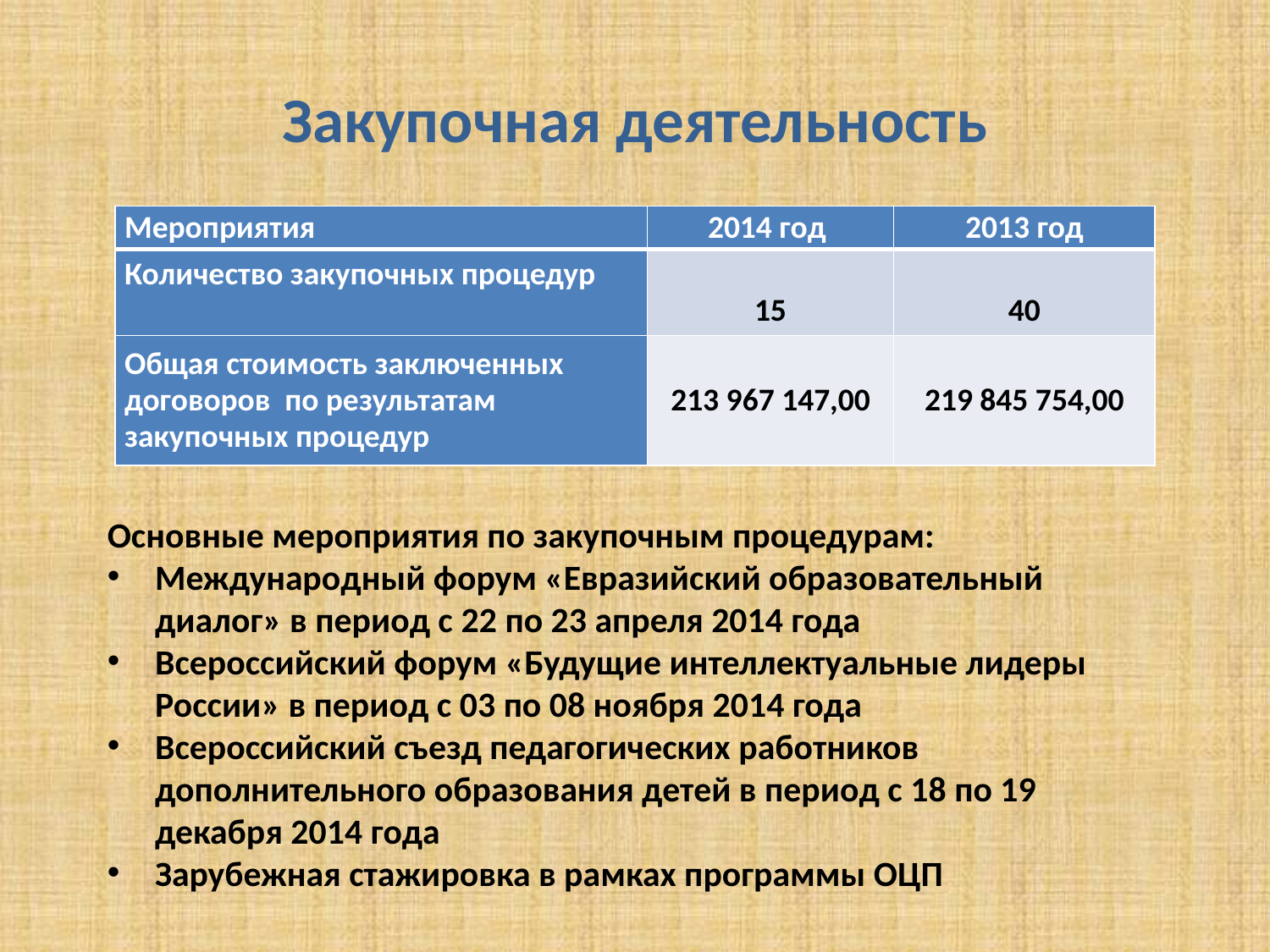

# Закупочная деятельность
| Мероприятия | 2014 год | 2013 год |
| --- | --- | --- |
| Количество закупочных процедур | 15 | 40 |
| Общая стоимость заключенных договоров по результатам закупочных процедур | 213 967 147,00 | 219 845 754,00 |
Основные мероприятия по закупочным процедурам:
Международный форум «Евразийский образовательный диалог» в период с 22 по 23 апреля 2014 года
Всероссийский форум «Будущие интеллектуальные лидеры России» в период с 03 по 08 ноября 2014 года
Всероссийский съезд педагогических работников дополнительного образования детей в период с 18 по 19 декабря 2014 года
Зарубежная стажировка в рамках программы ОЦП